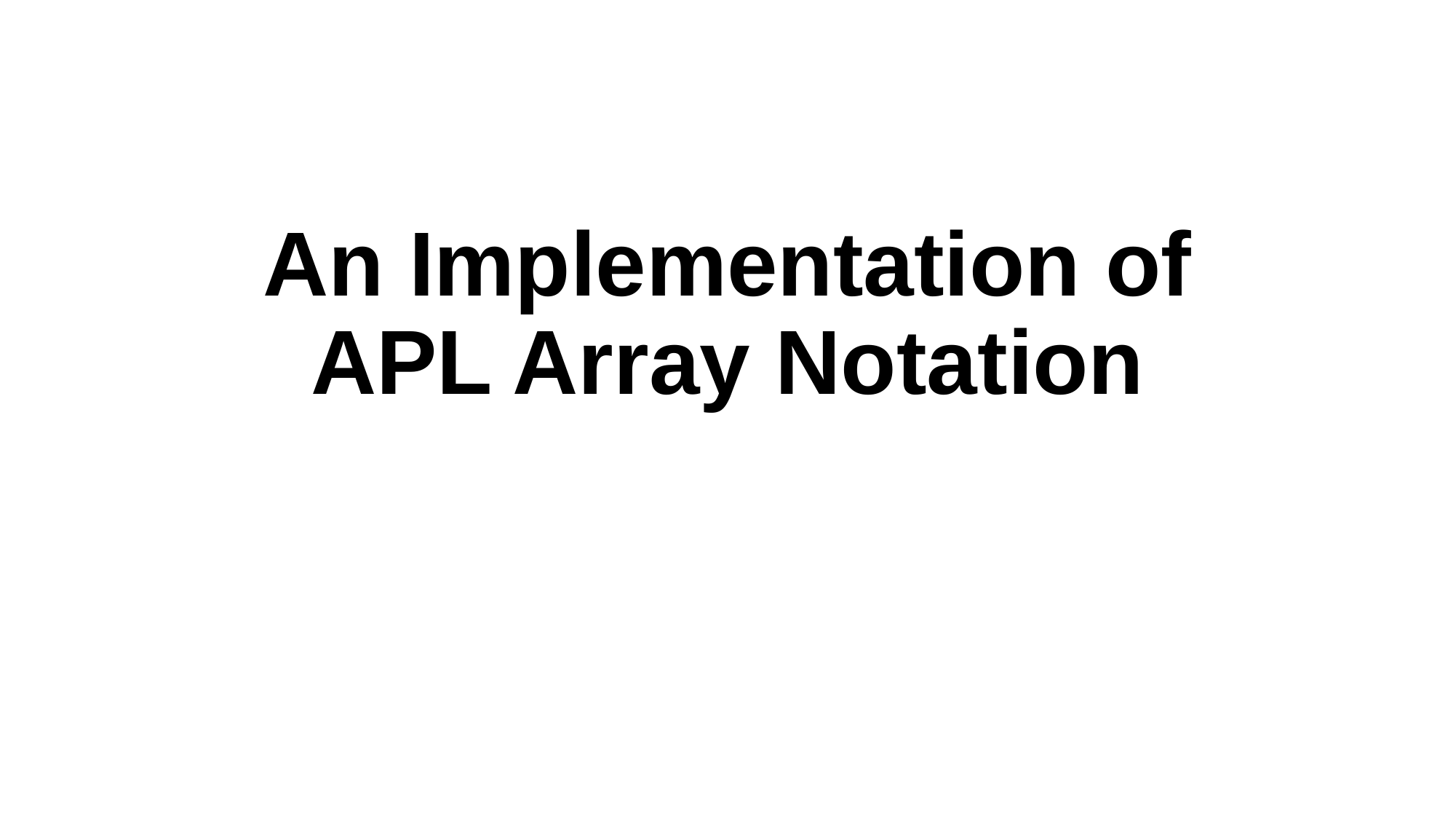

# An Implementation of APL Array Notation